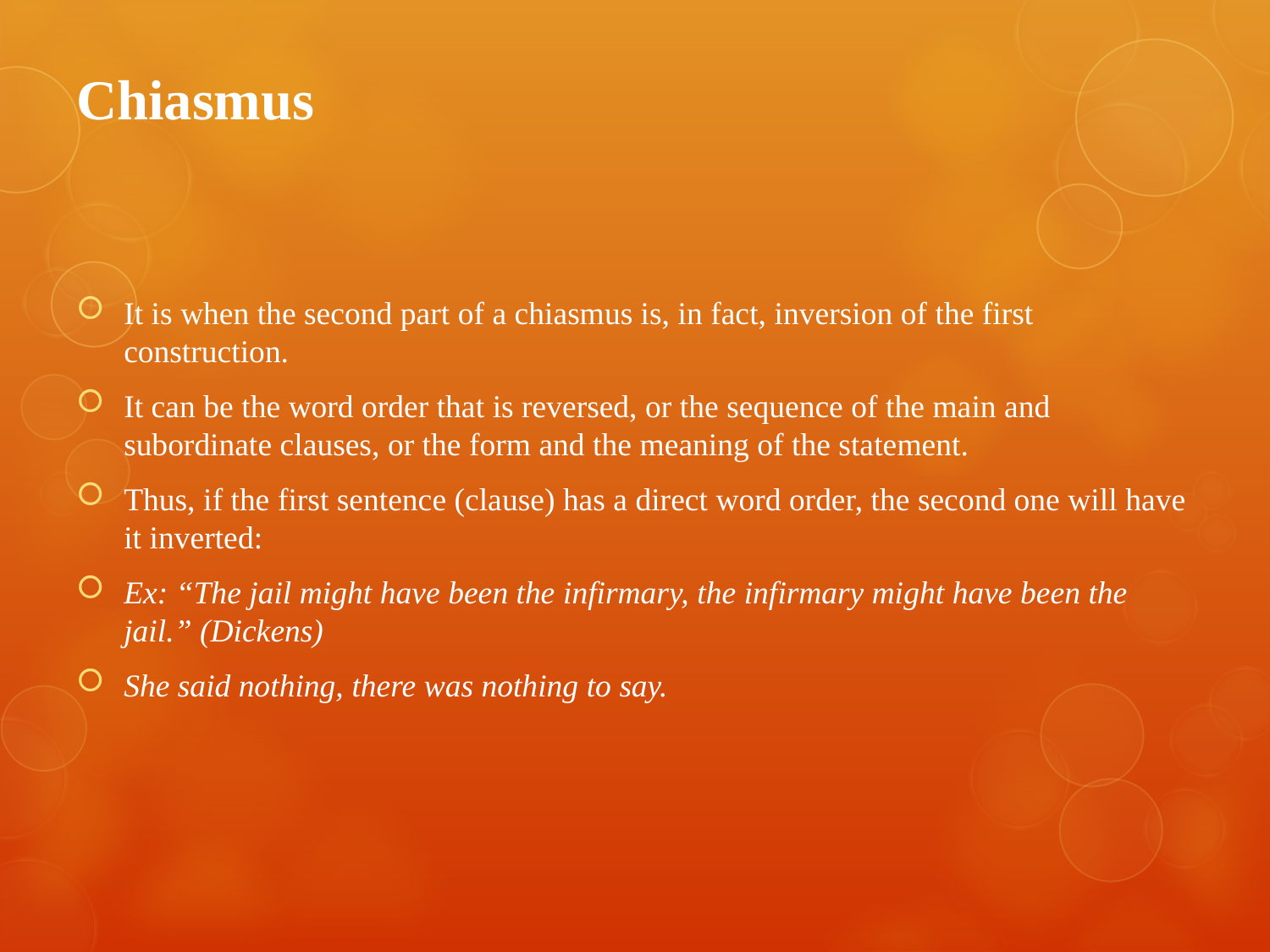

# Chiasmus
It is when the second part of a chiasmus is, in fact, inversion of the first construction.
It can be the word order that is reversed, or the sequence of the main and subordinate clauses, or the form and the meaning of the statement.
Thus, if the first sentence (clause) has a direct word order, the second one will have it inverted:
Ex: “The jail might have been the infirmary, the infirmary might have been the jail.” (Dickens)
She said nothing, there was nothing to say.